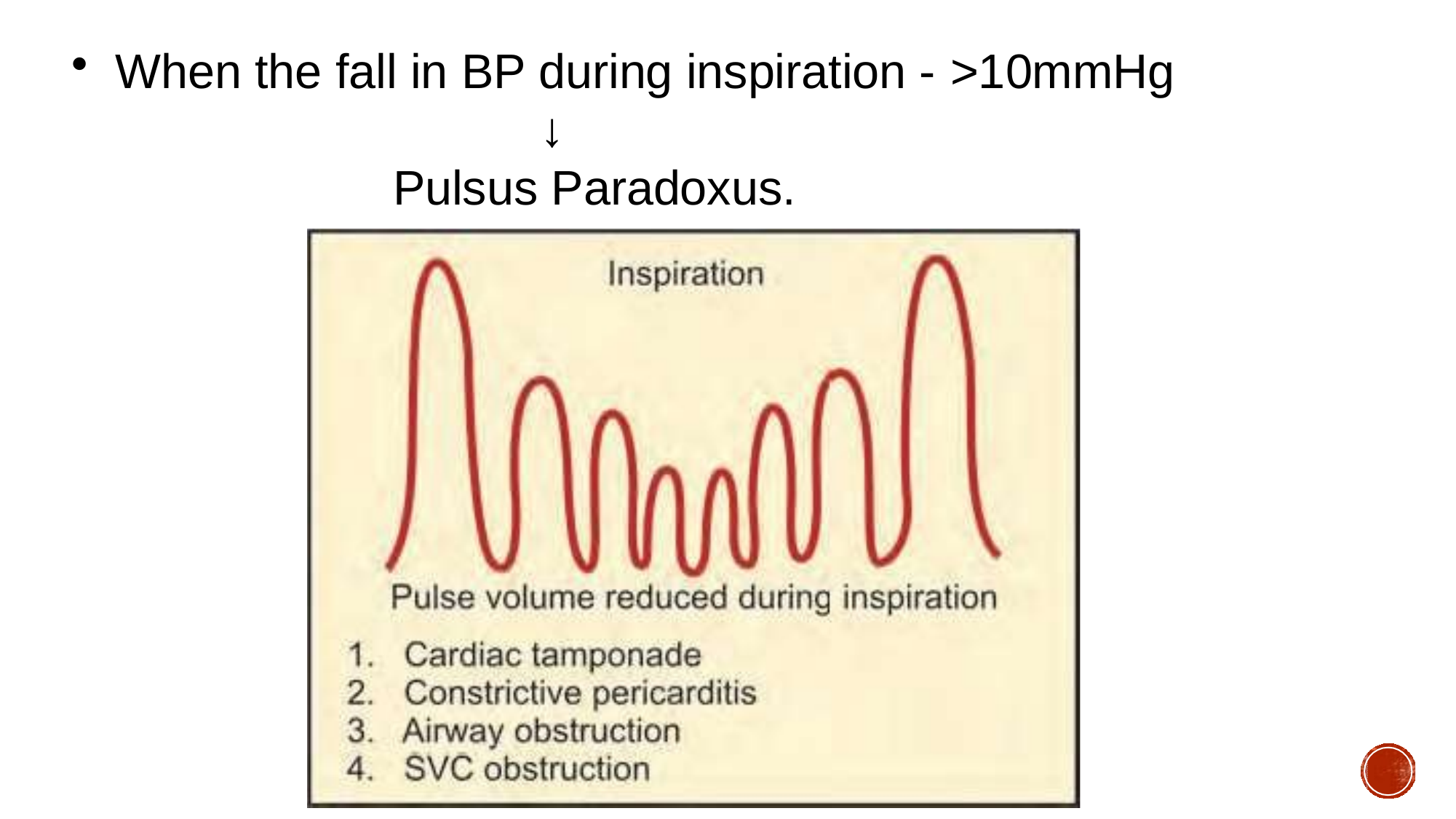

When the fall in BP during inspiration - >10mmHg
↓
Pulsus Paradoxus.